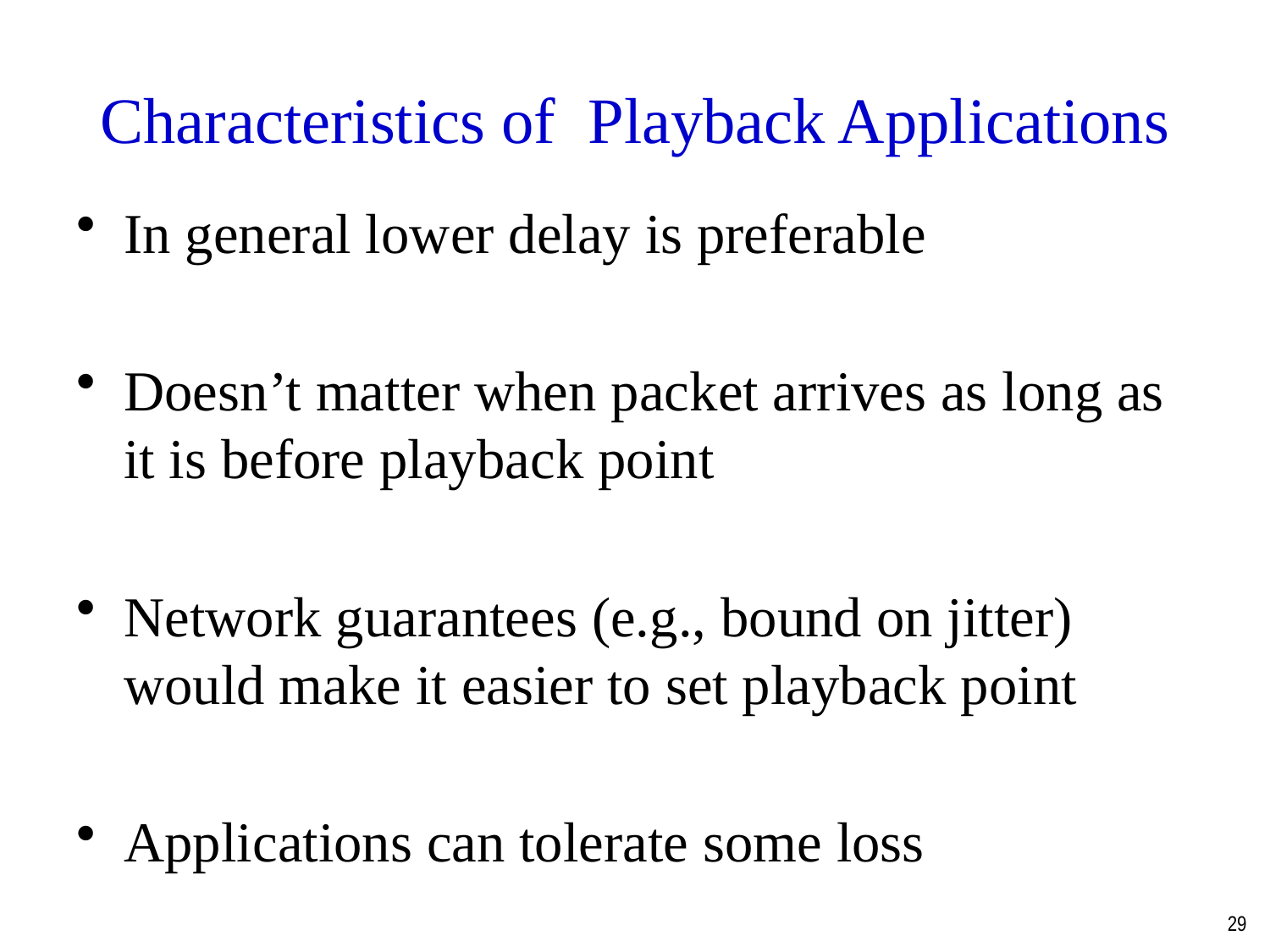

Characteristics of  Playback Applications
In general lower delay is preferable

Doesn’t matter when packet arrives as long as it is before playback point

Network guarantees (e.g., bound on jitter) would make it easier to set playback point

Applications can tolerate some loss
29